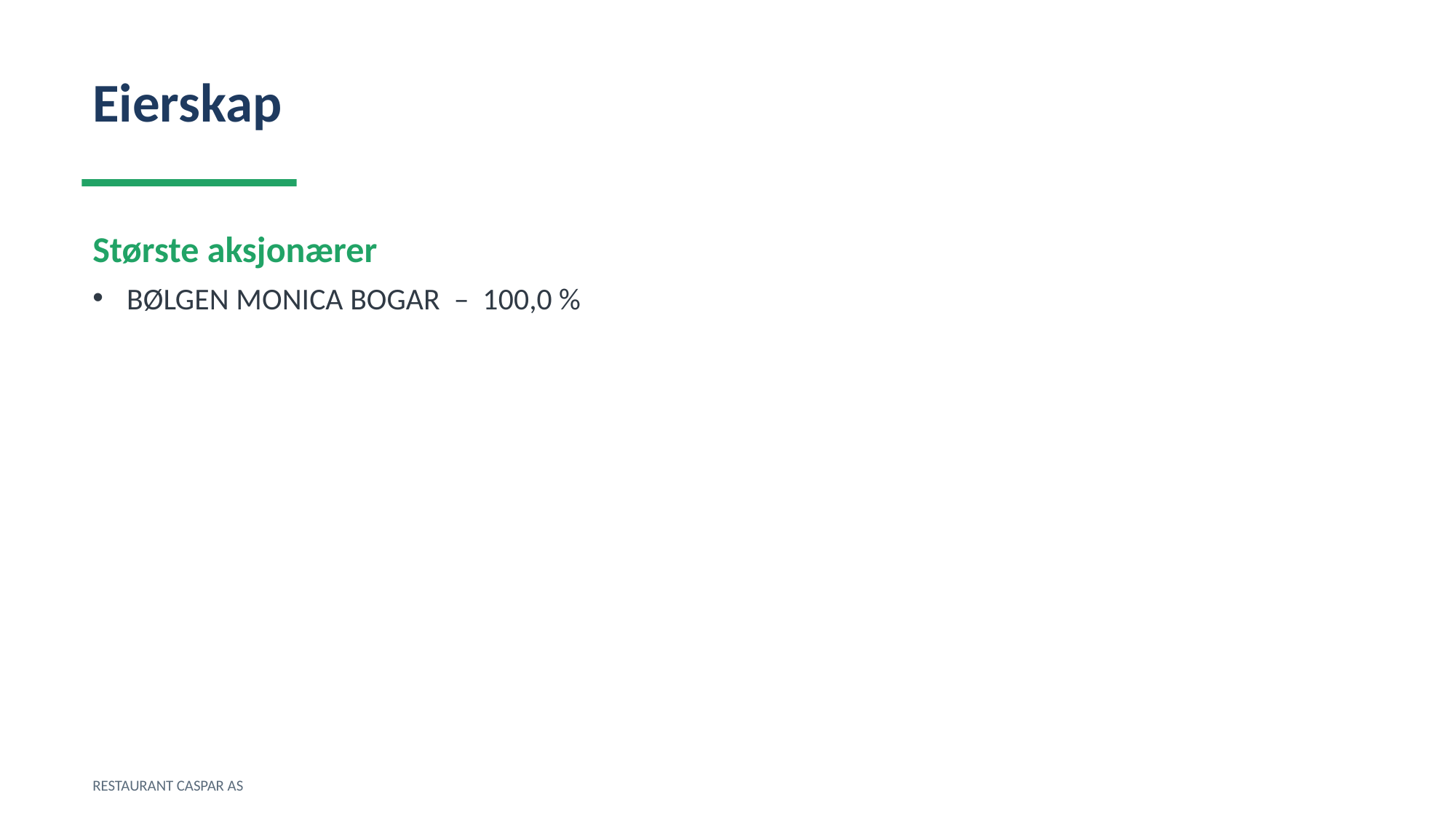

Eierskap

Største aksjonærer
BØLGEN MONICA BOGAR  –  100,0 %
RESTAURANT CASPAR AS